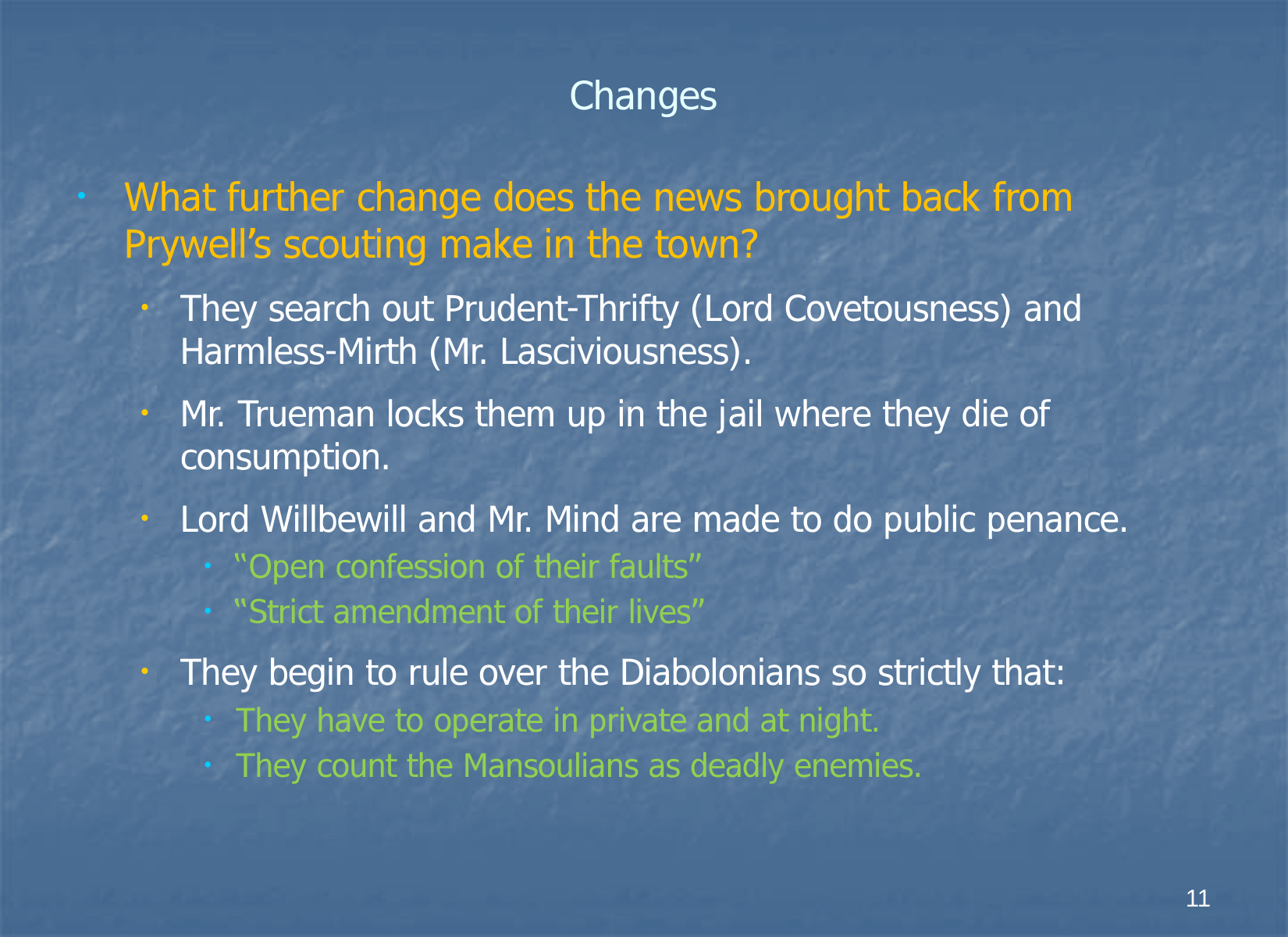

# Changes
What further change does the news brought back from Prywell’s scouting make in the town?
They search out Prudent-Thrifty (Lord Covetousness) and Harmless-Mirth (Mr. Lasciviousness).
Mr. Trueman locks them up in the jail where they die of consumption.
Lord Willbewill and Mr. Mind are made to do public penance.
“Open confession of their faults”
“Strict amendment of their lives”
They begin to rule over the Diabolonians so strictly that:
They have to operate in private and at night.
They count the Mansoulians as deadly enemies.

11